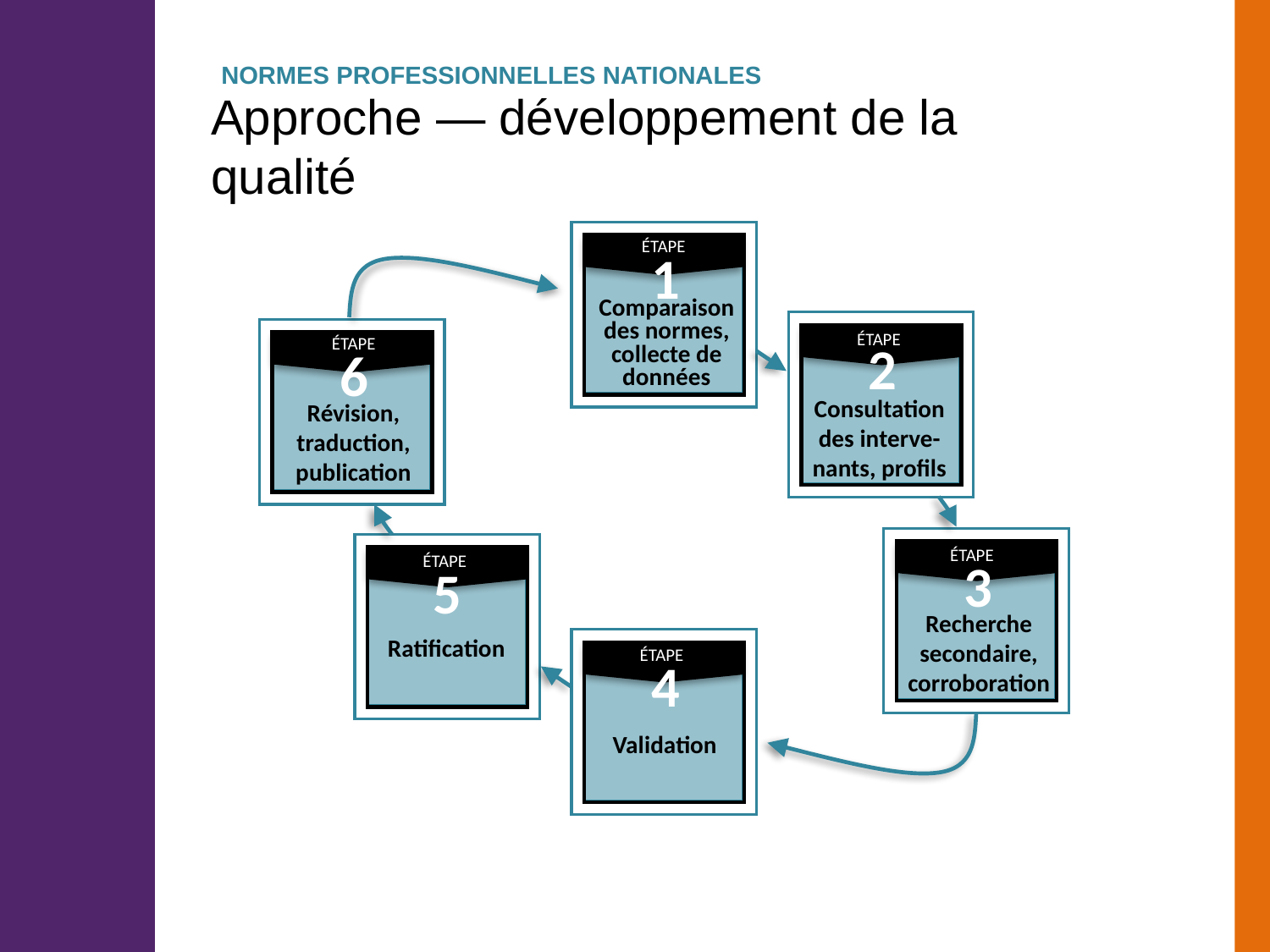

NORMES PROFESSIONNELLES NATIONALES
Approche — développement de la qualité

ÉTAPE

1

Comparaison des normes,
collecte de données

ÉTAPE

ÉTAPE
2

6

Consultation des interve-nants, profils
Révision, traduction, publication

ÉTAPE

ÉTAPE
3

5
Recherche secondaire, corroboration
Ratification

ÉTAPE

4

Validation